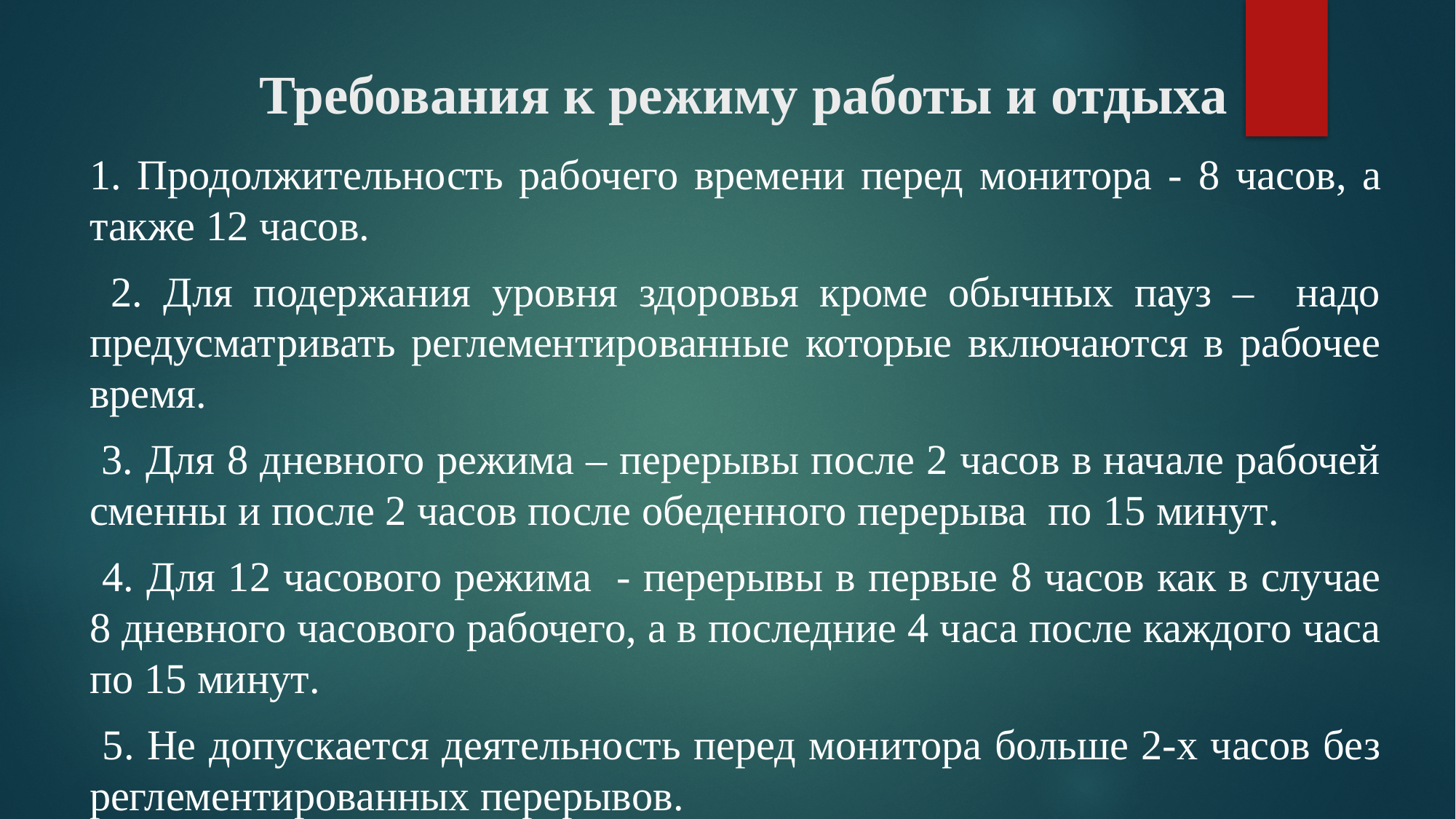

# Требования к режиму работы и отдыха
1. Продолжительность рабочего времени перед монитора - 8 часов, а также 12 часов.
 2. Для подержания уровня здоровья кроме обычных пауз –  надо предусматривать реглементированные которые включаются в рабочее время.
 3. Для 8 дневного режима – перерывы после 2 часов в начале рабочей сменны и после 2 часов после обеденного перерыва  по 15 минут.
 4. Для 12 часового режима  - перерывы в первые 8 часов как в случае 8 дневного часового рабочего, а в последние 4 часа после каждого часа по 15 минут.
 5. Не допускается деятельность перед монитора больше 2-х часов без реглементированных перерывов.